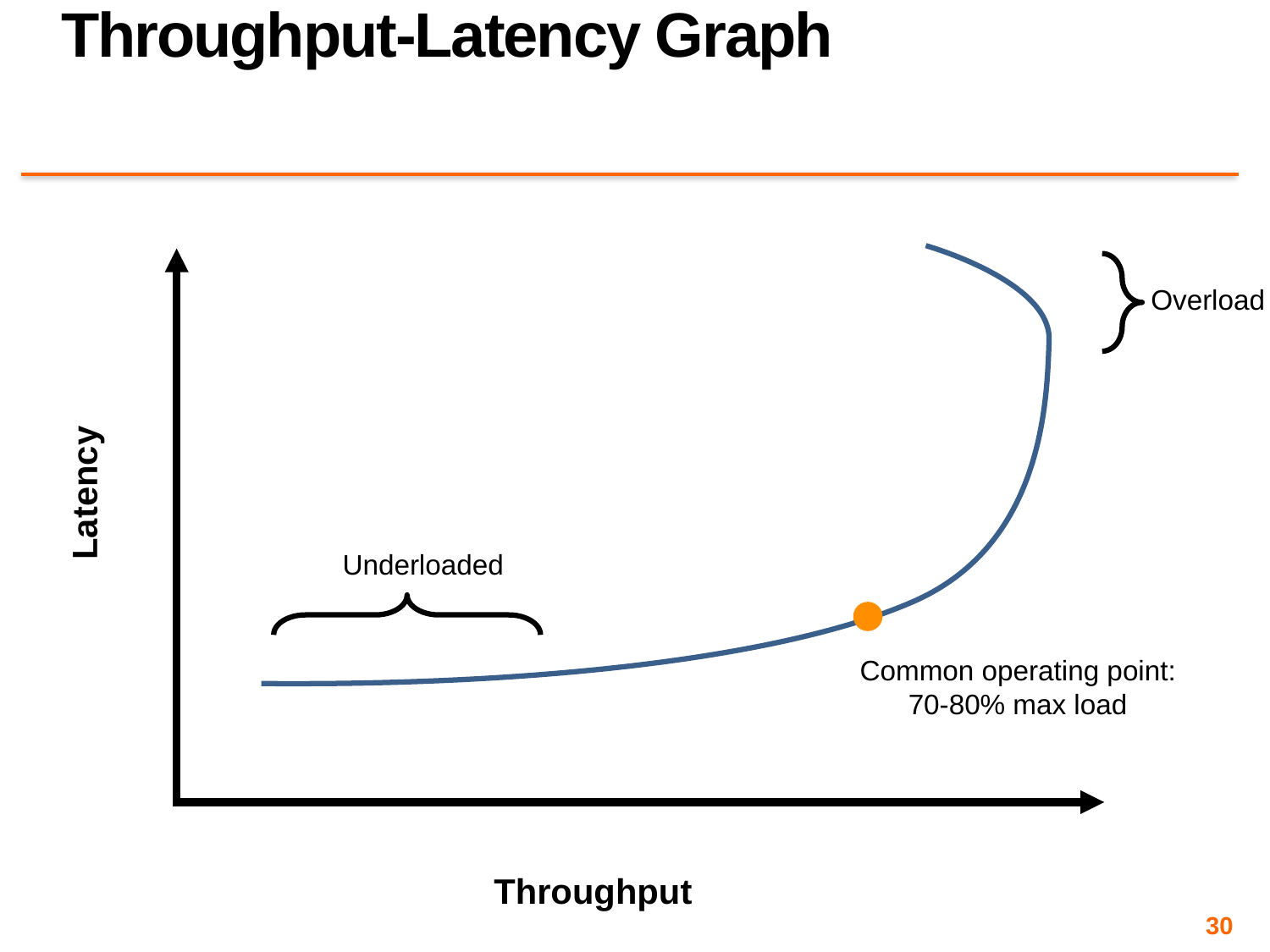

# Throughput-Latency Graph

Latency

Overload

Underloaded

Common operating point:
70-80% max load
Throughput
30